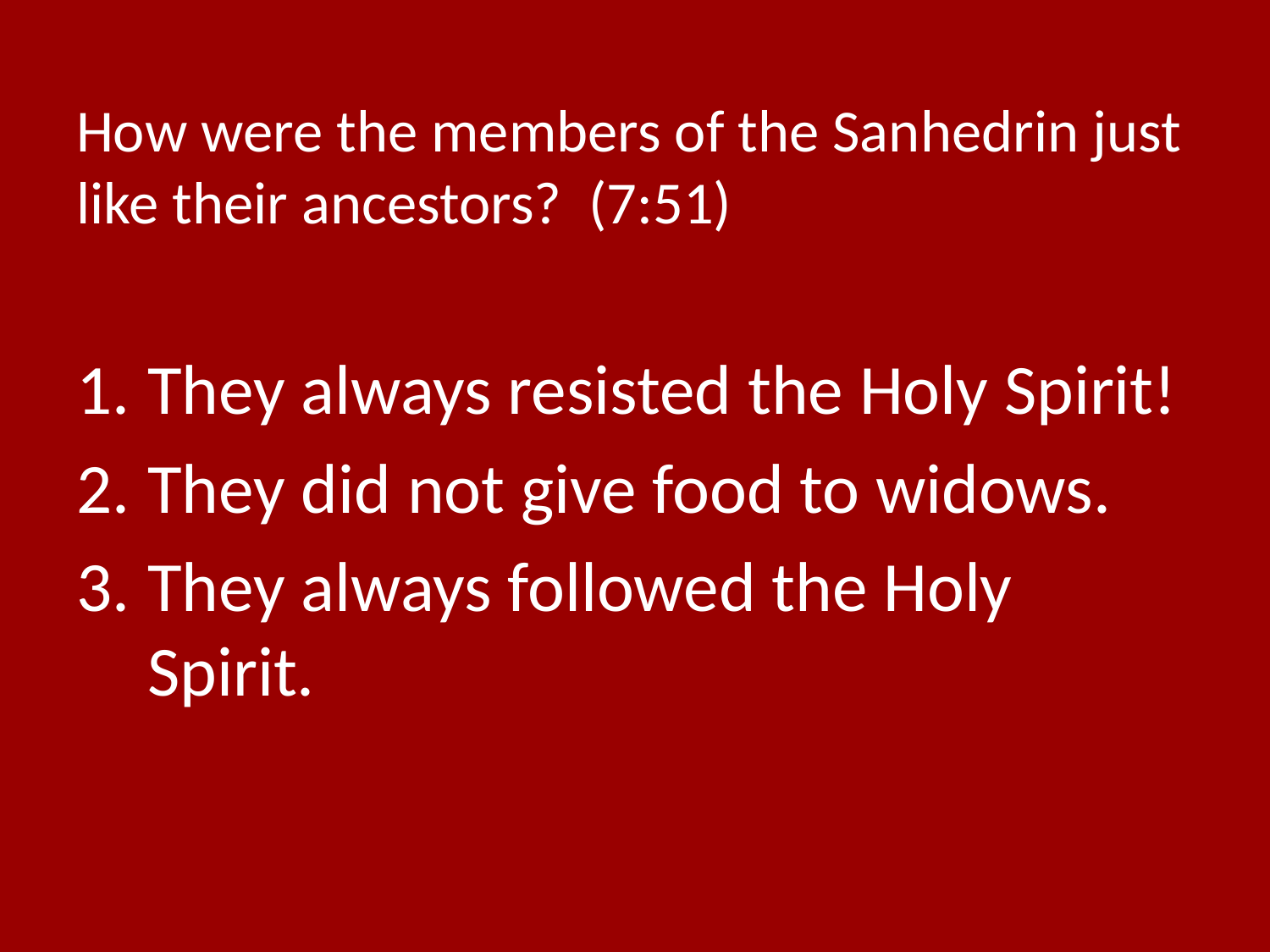

# How were the members of the Sanhedrin just like their ancestors?  (7:51)
They always resisted the Holy Spirit!
They did not give food to widows.
They always followed the Holy Spirit.